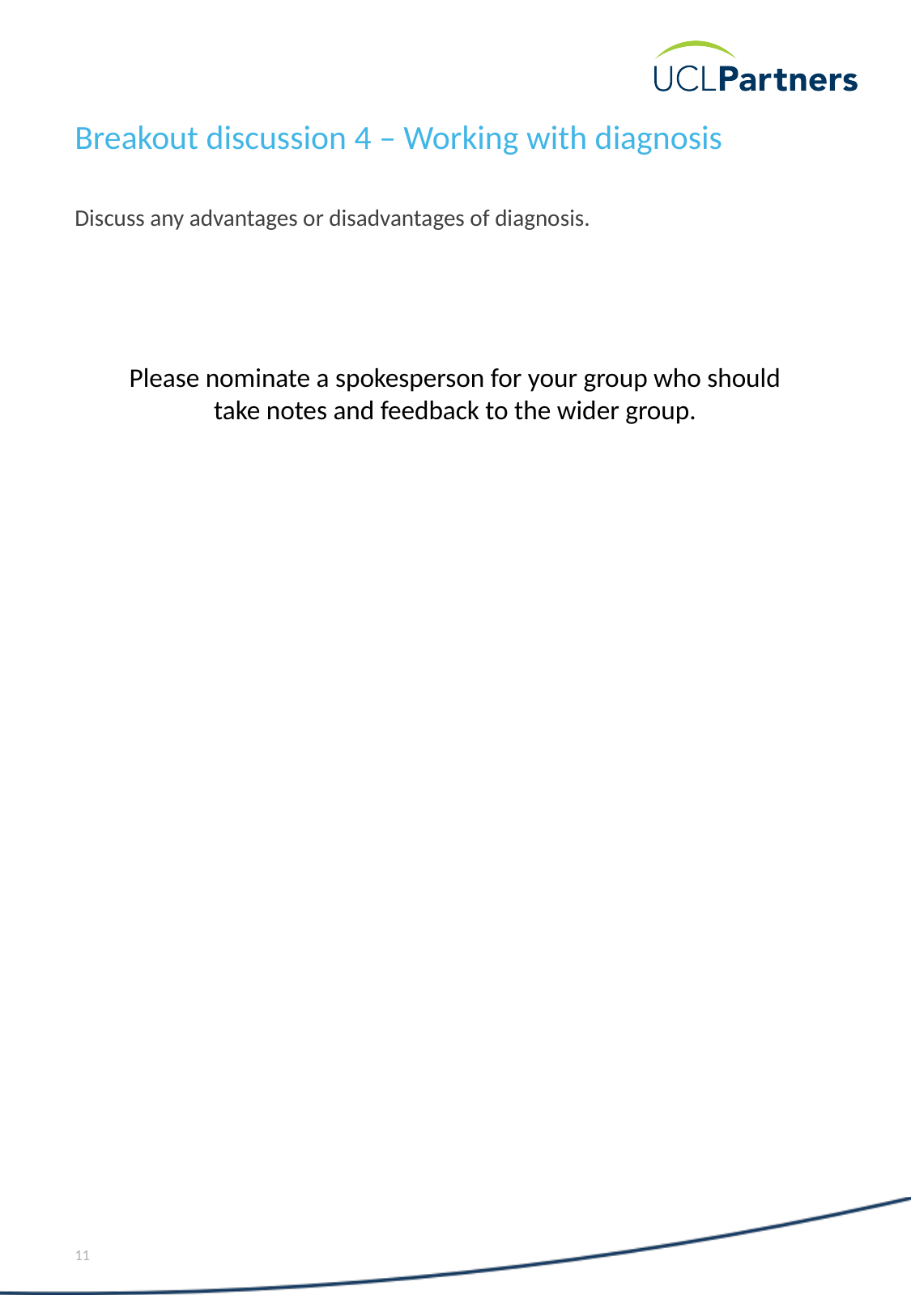

# Breakout discussion 4 – Working with diagnosis
Discuss any advantages or disadvantages of diagnosis.

Please nominate a spokesperson for your group who should take notes and feedback to the wider group.
11